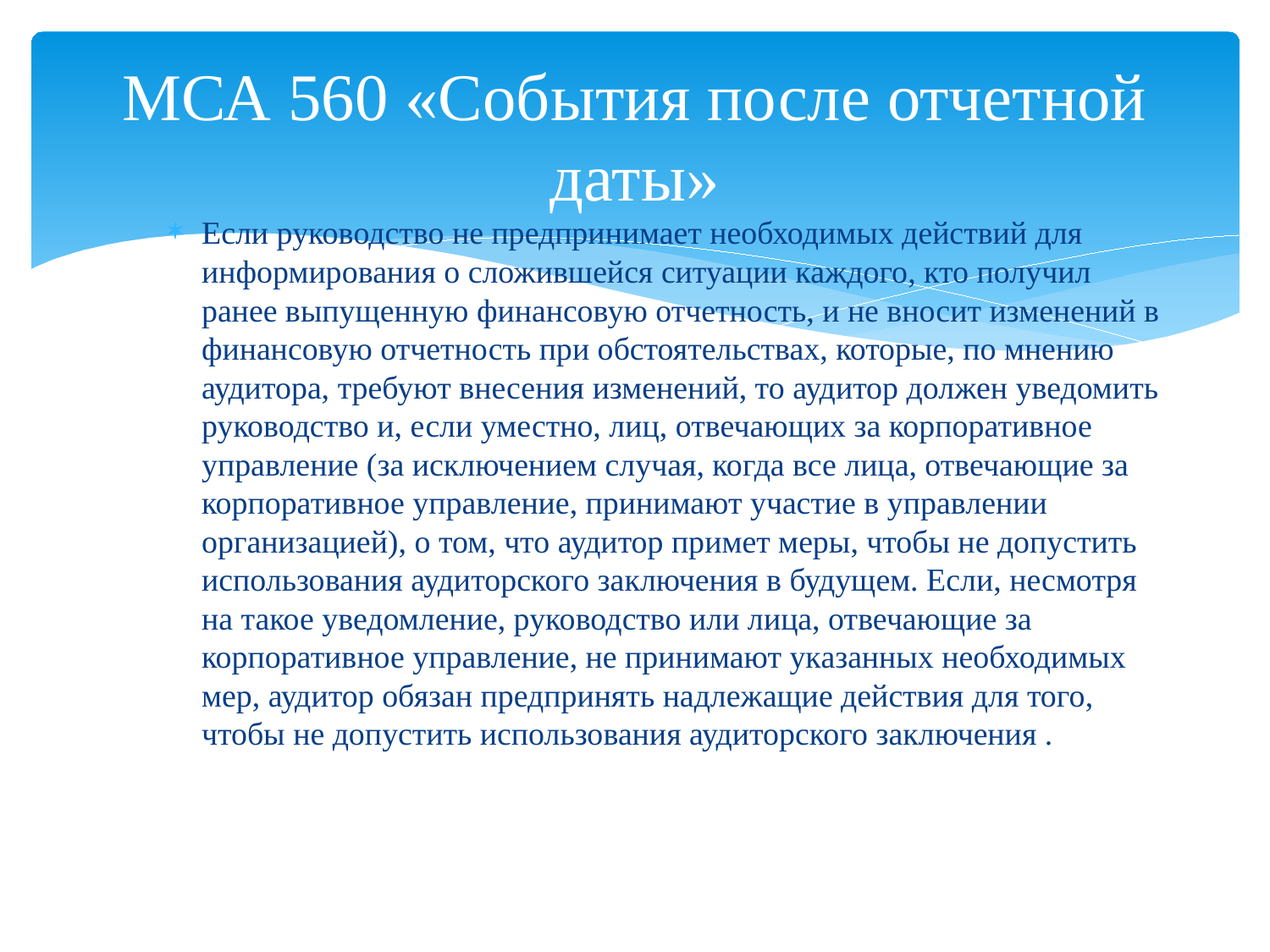

# МСА 560 «События после отчетной даты»
Если руководство не предпринимает необходимых действий для информирования о сложившейся ситуации каждого, кто получил ранее выпущенную финансовую отчетность, и не вносит изменений в финансовую отчетность при обстоятельствах, которые, по мнению аудитора, требуют внесения изменений, то аудитор должен уведомить руководство и, если уместно, лиц, отвечающих за корпоративное управление (за исключением случая, когда все лица, отвечающие за корпоративное управление, принимают участие в управлении организацией), о том, что аудитор примет меры, чтобы не допустить использования аудиторского заключения в будущем. Если, несмотря на такое уведомление, руководство или лица, отвечающие за корпоративное управление, не принимают указанных необходимых мер, аудитор обязан предпринять надлежащие действия для того, чтобы не допустить использования аудиторского заключения .